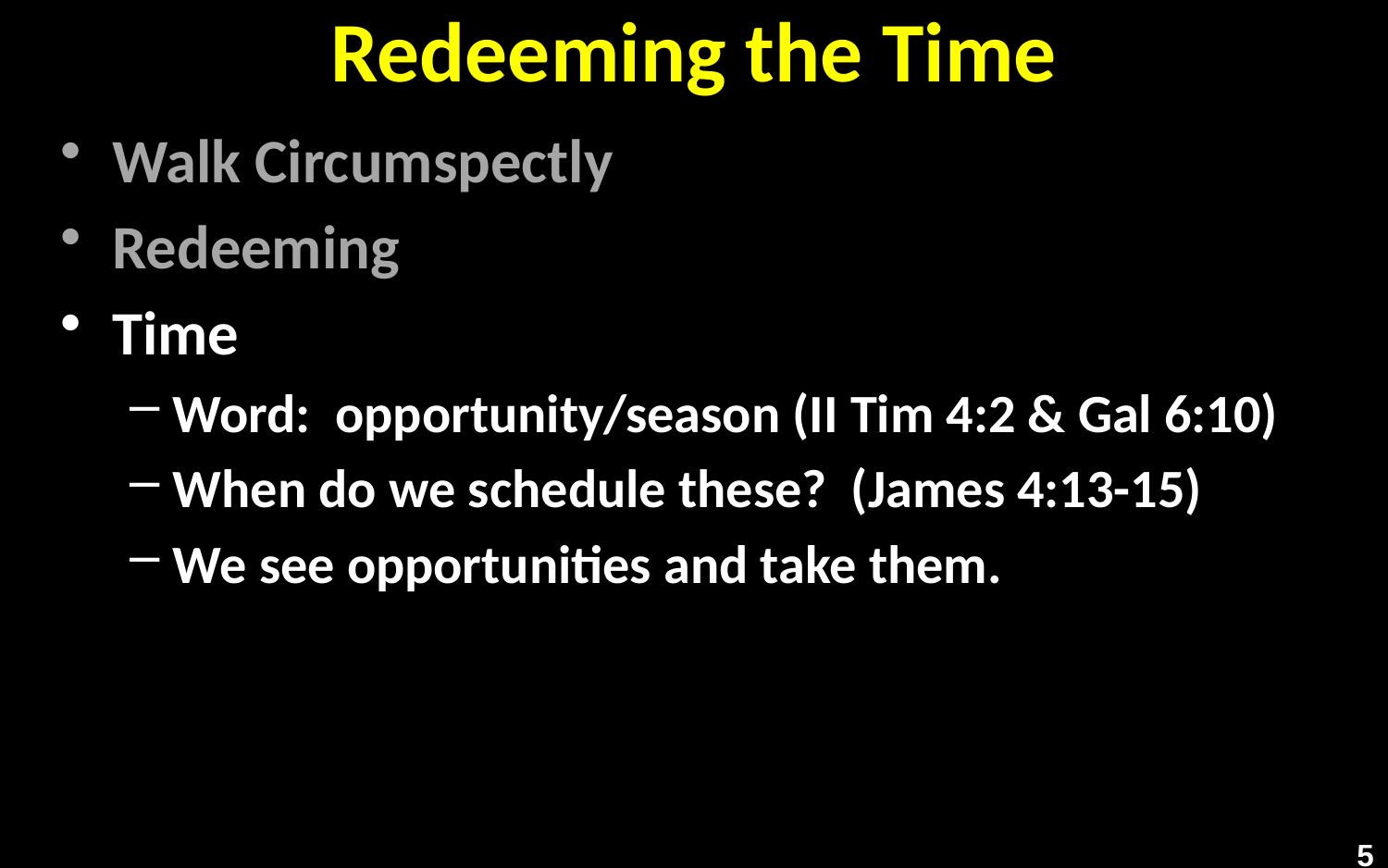

# Redeeming the Time
Walk Circumspectly
Redeeming
Time
Word:  opportunity/season (II Tim 4:2 & Gal 6:10)
When do we schedule these?  (James 4:13-15)
We see opportunities and take them.
5